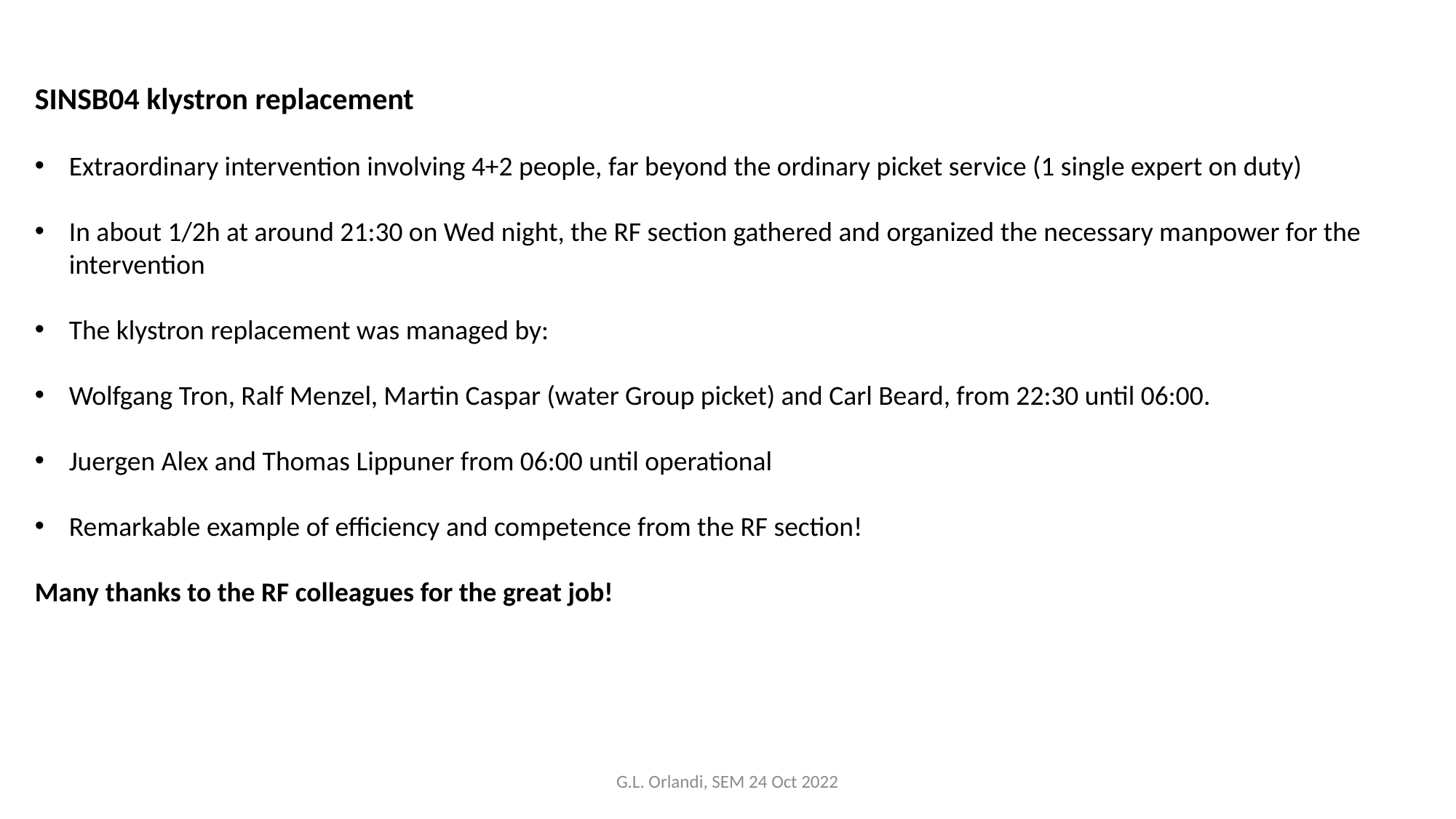

SINSB04 klystron replacement

Extraordinary intervention involving 4+2 people, far beyond the ordinary picket service (1 single expert on duty)

In about 1/2h at around 21:30 on Wed night, the RF section gathered and organized the necessary manpower for the intervention

The klystron replacement was managed by:

Wolfgang Tron, Ralf Menzel, Martin Caspar (water Group picket) and Carl Beard, from 22:30 until 06:00.

Juergen Alex and Thomas Lippuner from 06:00 until operational

Remarkable example of efficiency and competence from the RF section!

Many thanks to the RF colleagues for the great job!
G.L. Orlandi, SEM 24 Oct 2022